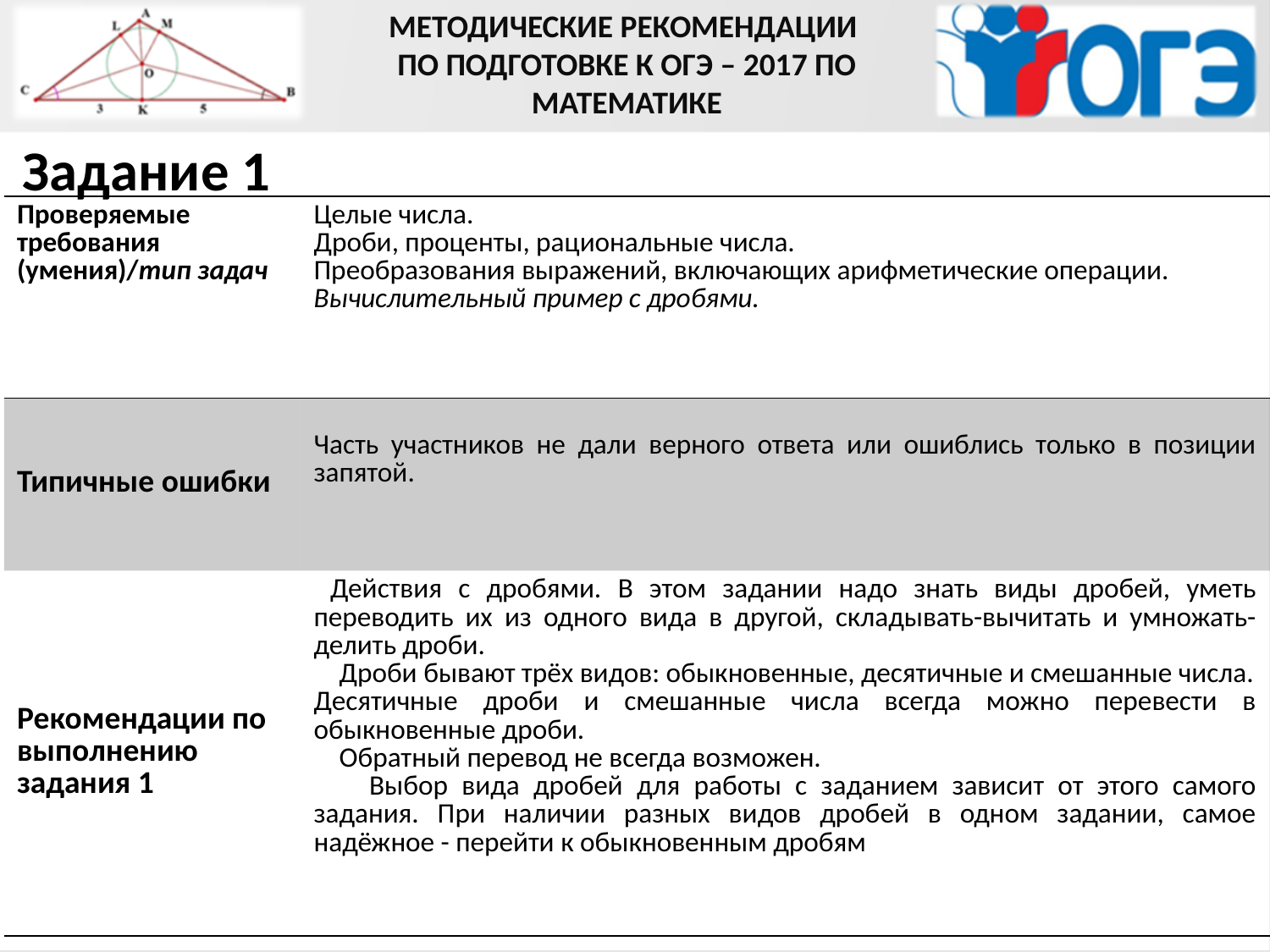

МЕТОДИЧЕСКИЕ РЕКОМЕНДАЦИИ
ПО ПОДГОТОВКЕ К ОГЭ – 2017 ПО МАТЕМАТИКЕ
Задание 1
| Проверяемые требования (умения)/тип задач | Целые числа. Дроби, проценты, рациональные числа. Преобразования выражений, включающих арифметические операции. Вычислительный пример с дробями. |
| --- | --- |
| Типичные ошибки | Часть участников не дали верного ответа или ошиблись только в позиции запятой. |
| Рекомендации по выполнению задания 1 | Действия с дробями. В этом задании надо знать виды дробей, уметь переводить их из одного вида в другой, складывать-вычитать и умножать-делить дроби. Дроби бывают трёх видов: обыкновенные, десятичные и смешанные числа. Десятичные дроби и смешанные числа всегда можно перевести в обыкновенные дроби. Обратный перевод не всегда возможен. Выбор вида дробей для работы с заданием зависит от этого самого задания. При наличии разных видов дробей в одном задании, самое надёжное - перейти к обыкновенным дробям |